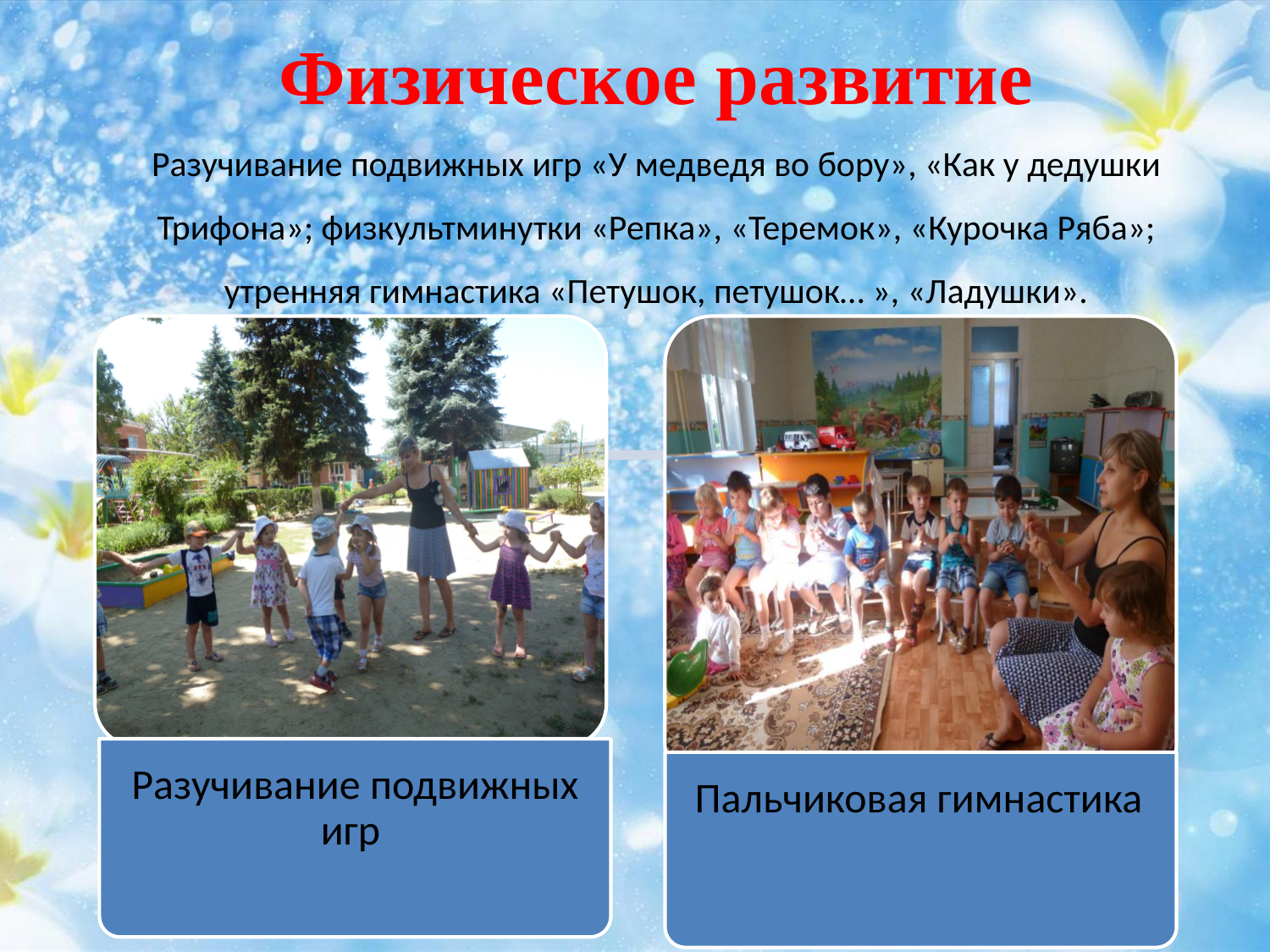

# Физическое развитие Разучивание подвижных игр «У медведя во бору», «Как у дедушки Трифона»; физкультминутки «Репка», «Теремок», «Курочка Ряба»; утренняя гимнастика «Петушок, петушок… », «Ладушки».
Разучивание подвижных игр
Пальчиковая гимнастика